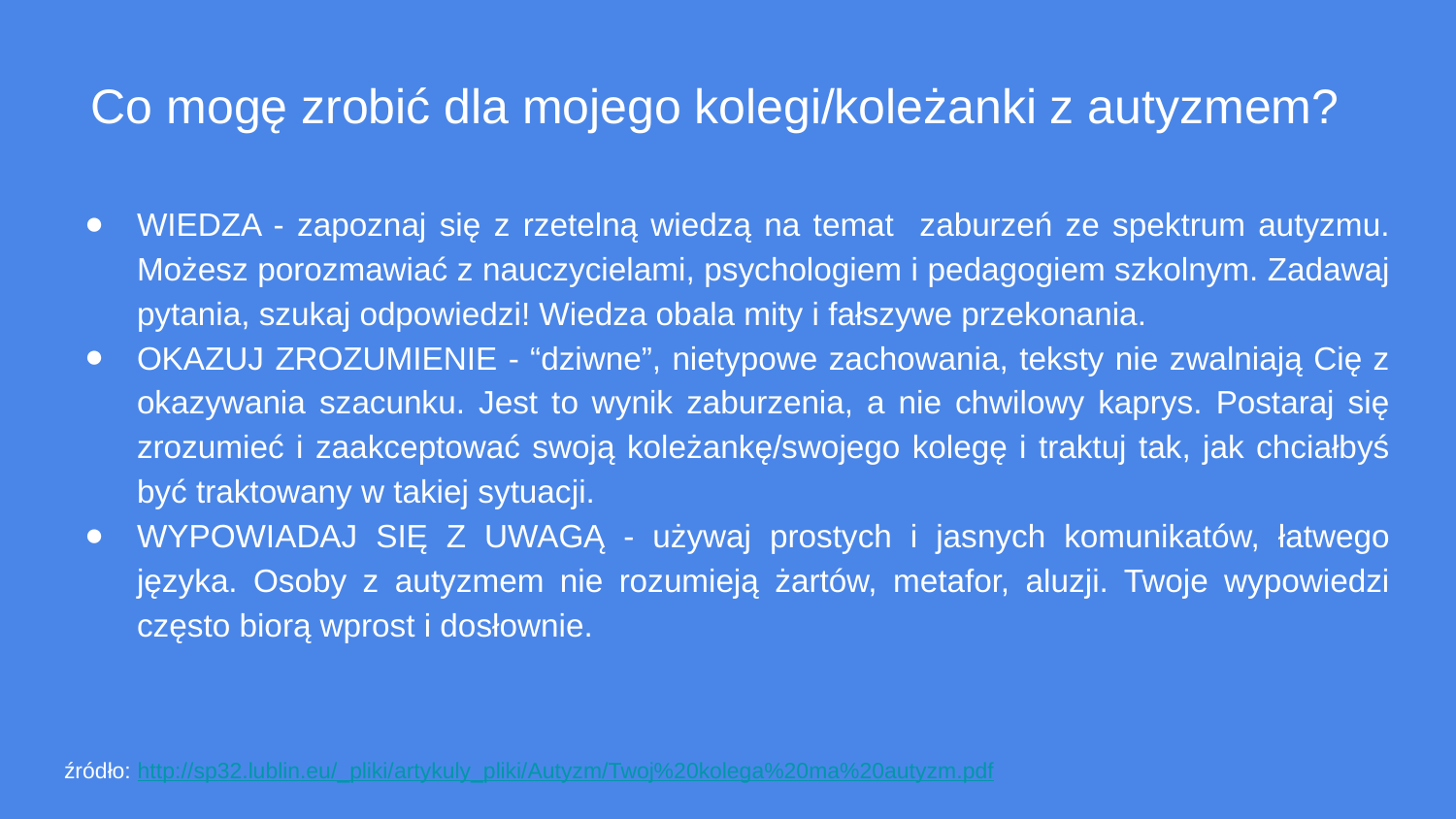

# Co mogę zrobić dla mojego kolegi/koleżanki z autyzmem?
WIEDZA - zapoznaj się z rzetelną wiedzą na temat  zaburzeń ze spektrum autyzmu. Możesz porozmawiać z nauczycielami, psychologiem i pedagogiem szkolnym. Zadawaj pytania, szukaj odpowiedzi! Wiedza obala mity i fałszywe przekonania.
OKAZUJ ZROZUMIENIE - “dziwne”, nietypowe zachowania, teksty nie zwalniają Cię z okazywania szacunku. Jest to wynik zaburzenia, a nie chwilowy kaprys. Postaraj się zrozumieć i zaakceptować swoją koleżankę/swojego kolegę i traktuj tak, jak chciałbyś być traktowany w takiej sytuacji.
WYPOWIADAJ SIĘ Z UWAGĄ - używaj prostych i jasnych komunikatów, łatwego języka. Osoby z autyzmem nie rozumieją żartów, metafor, aluzji. Twoje wypowiedzi często biorą wprost i dosłownie.

źródło: http://sp32.lublin.eu/_pliki/artykuly_pliki/Autyzm/Twoj%20kolega%20ma%20autyzm.pdf